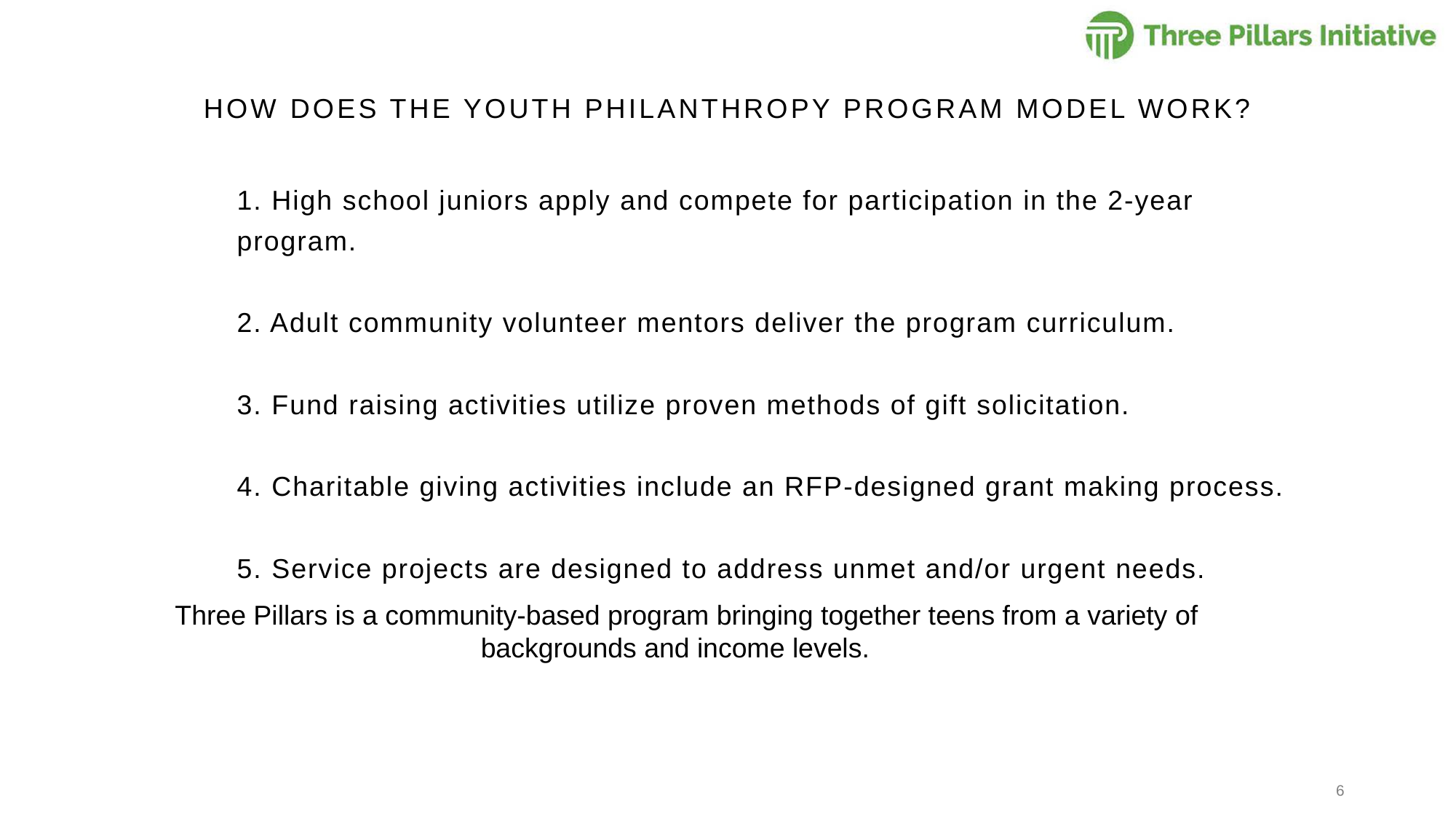

# How does the Youth Philanthropy Program model work?
1. High school juniors apply and compete for participation in the 2-year program.

2. Adult community volunteer mentors deliver the program curriculum.

3. Fund raising activities utilize proven methods of gift solicitation.

4. Charitable giving activities include an RFP-designed grant making process.

5. Service projects are designed to address unmet and/or urgent needs.
Three Pillars is a community-based program bringing together teens from a variety of backgrounds and income levels.
6